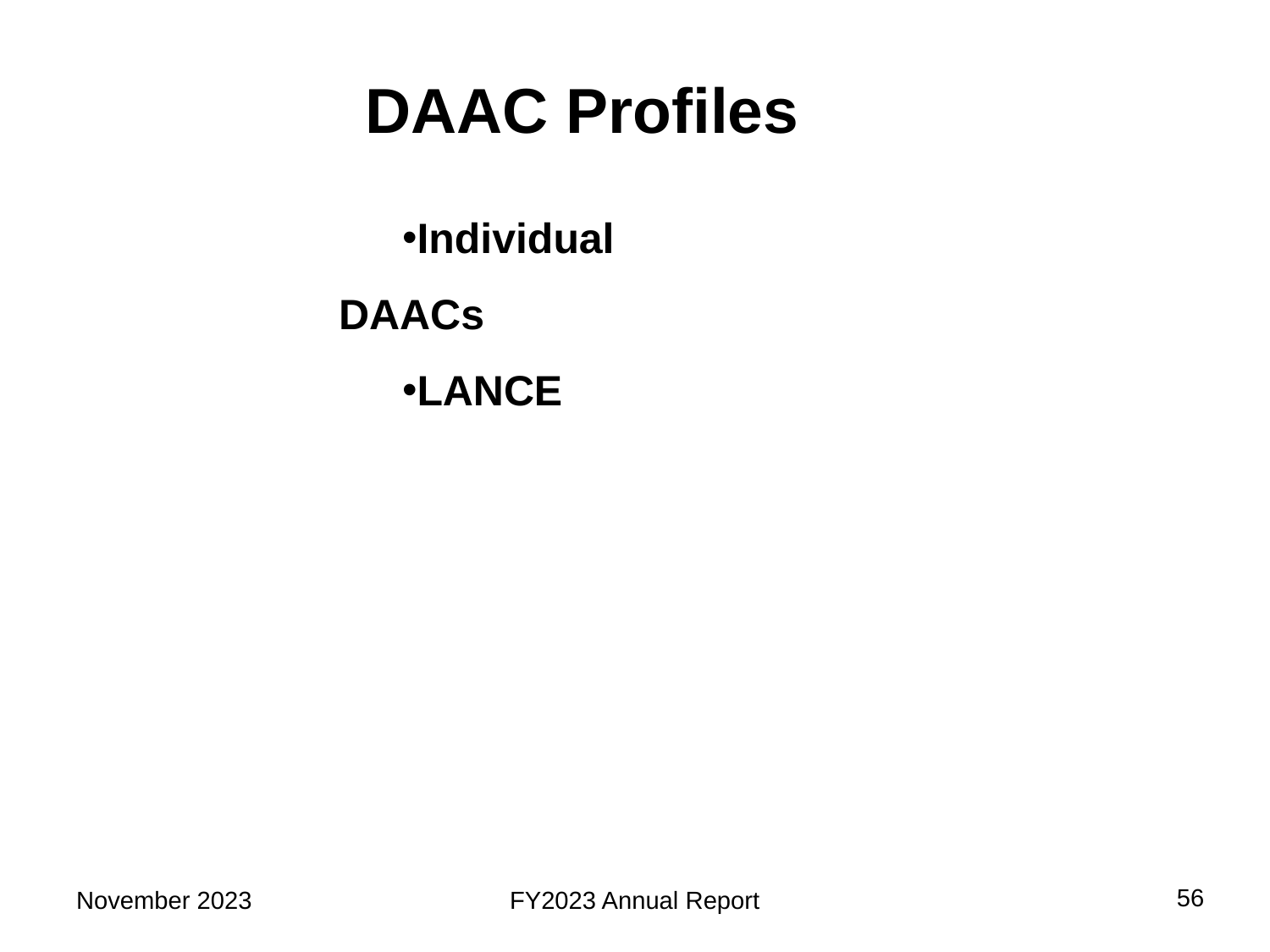

DAAC Profiles
Individual DAACs
LANCE
56
November 2023
FY2023 Annual Report